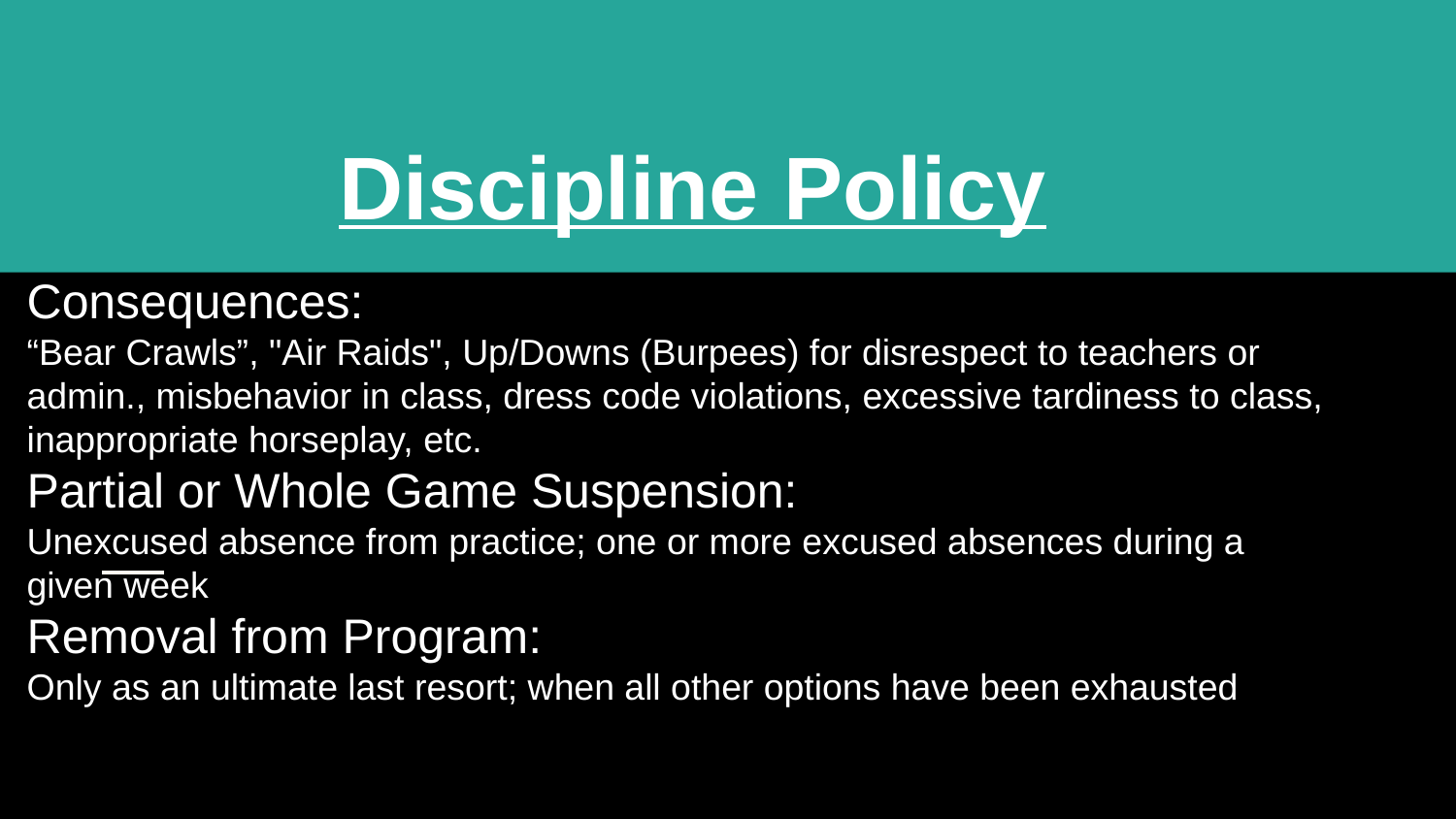

# Discipline Policy
Consequences:
“Bear Crawls”, "Air Raids", Up/Downs (Burpees) for disrespect to teachers or admin., misbehavior in class, dress code violations, excessive tardiness to class, inappropriate horseplay, etc.
Partial or Whole Game Suspension:
Unexcused absence from practice; one or more excused absences during a 	given week
Removal from Program:
Only as an ultimate last resort; when all other options have been exhausted